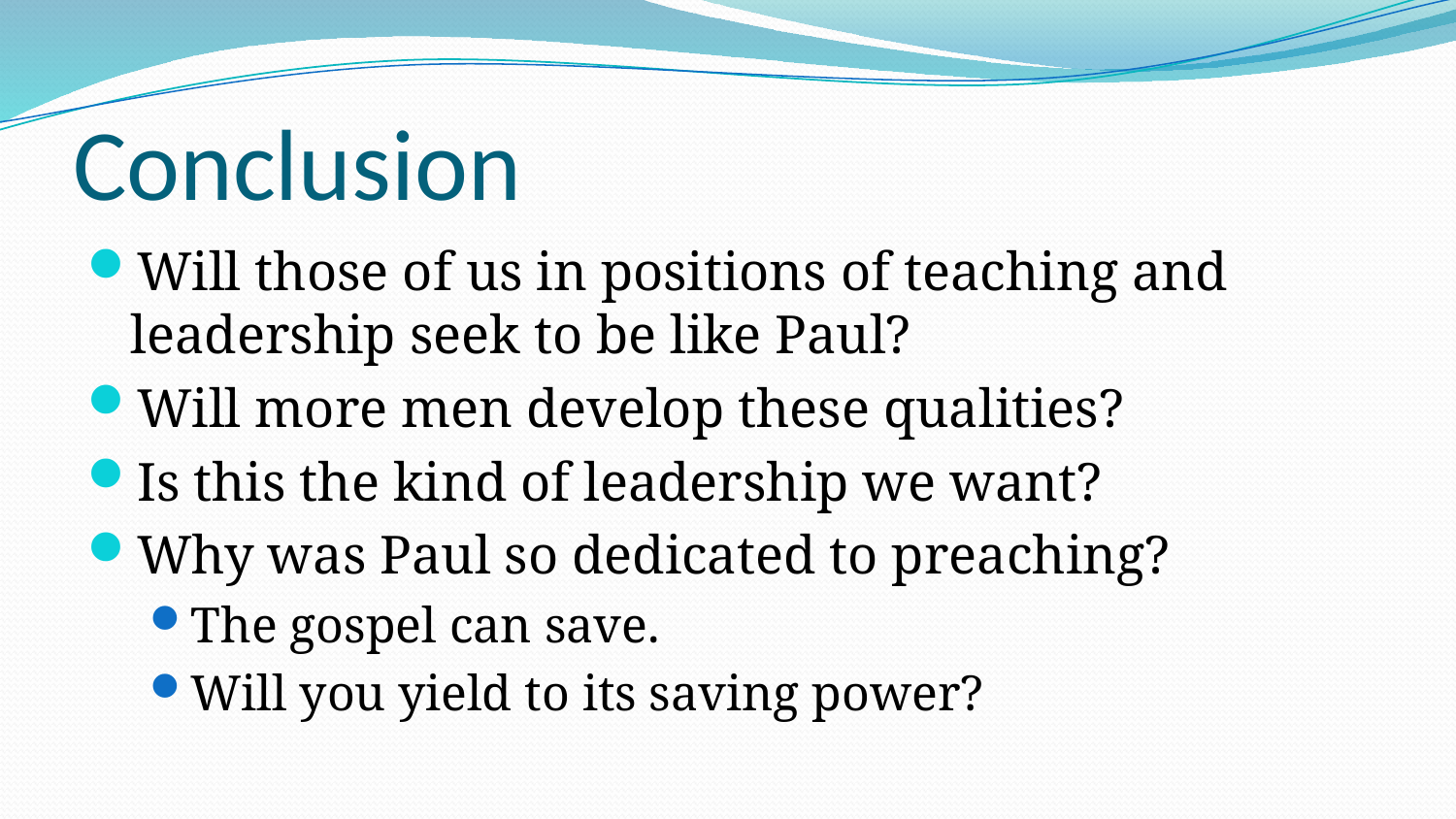

# Conclusion
Will those of us in positions of teaching and leadership seek to be like Paul?
Will more men develop these qualities?
Is this the kind of leadership we want?
Why was Paul so dedicated to preaching?
The gospel can save.
Will you yield to its saving power?